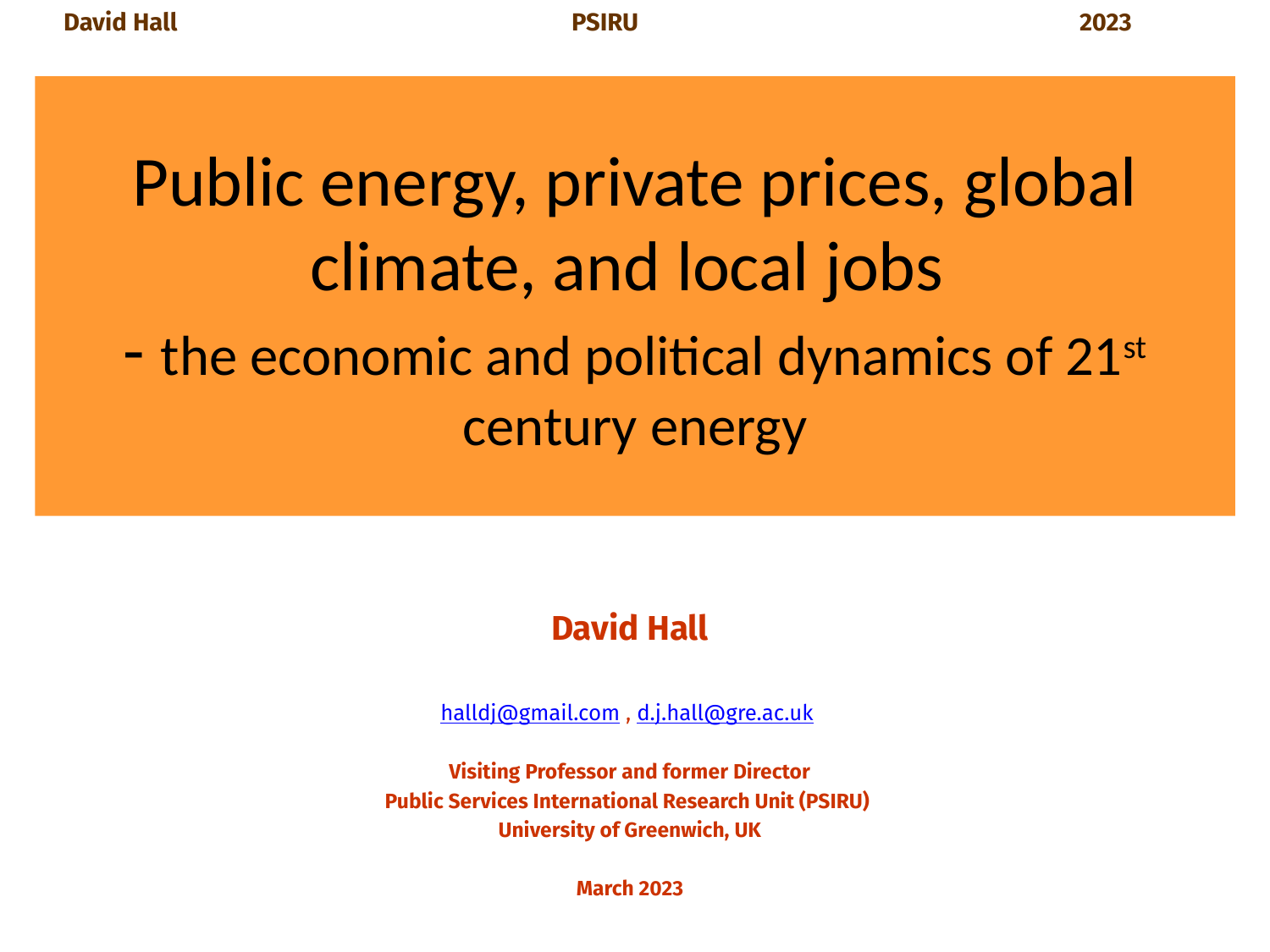

# Public energy, private prices, global climate, and local jobs - the economic and political dynamics of 21st century energy

David Hall

halldj@gmail.com , d.j.hall@gre.ac.uk

Visiting Professor and former Director
Public Services International Research Unit (PSIRU)
University of Greenwich, UK

March 2023